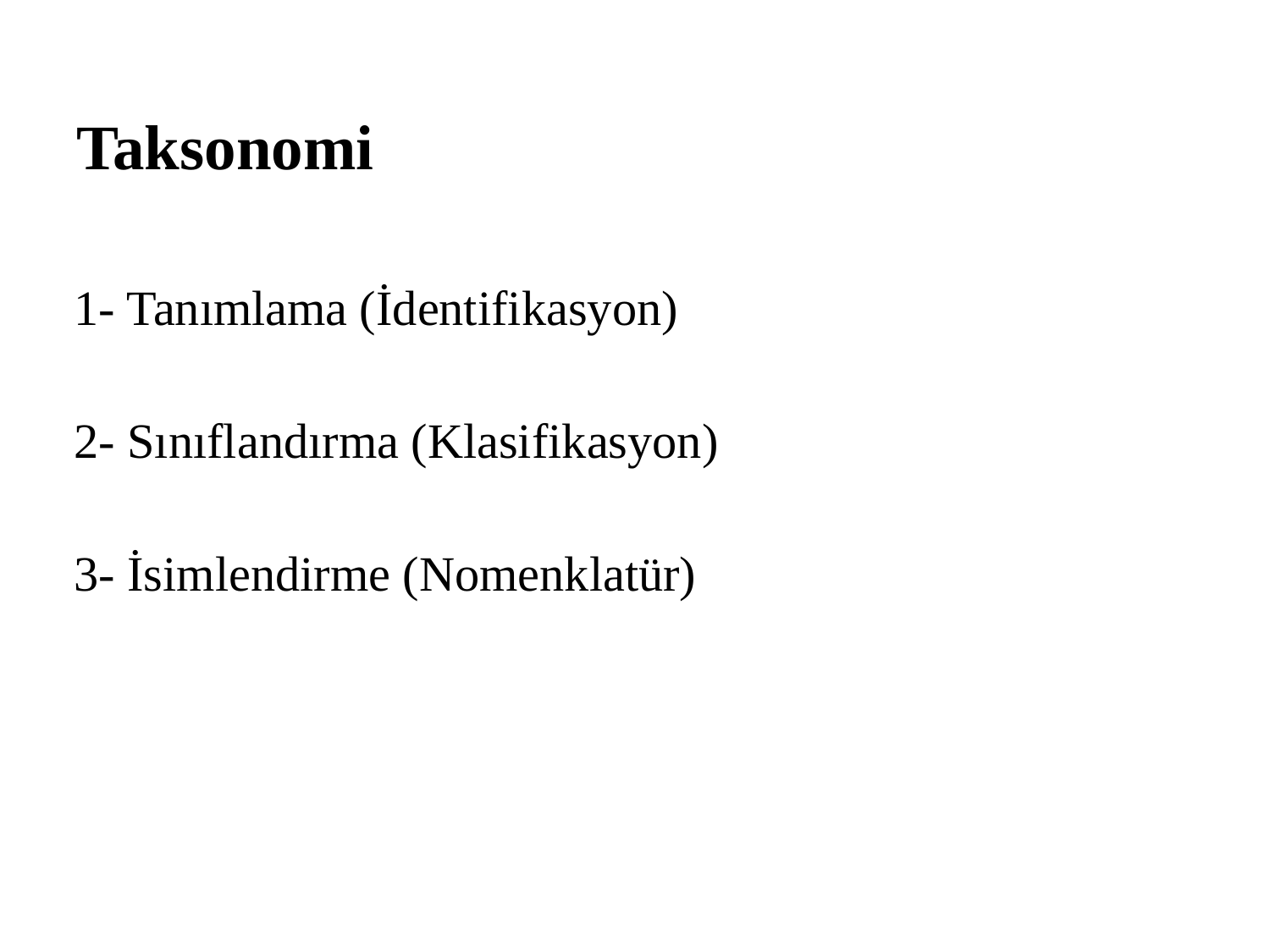

# Taksonomi
1- Tanımlama (İdentifikasyon)

2- Sınıflandırma (Klasifikasyon)

3- İsimlendirme (Nomenklatür)